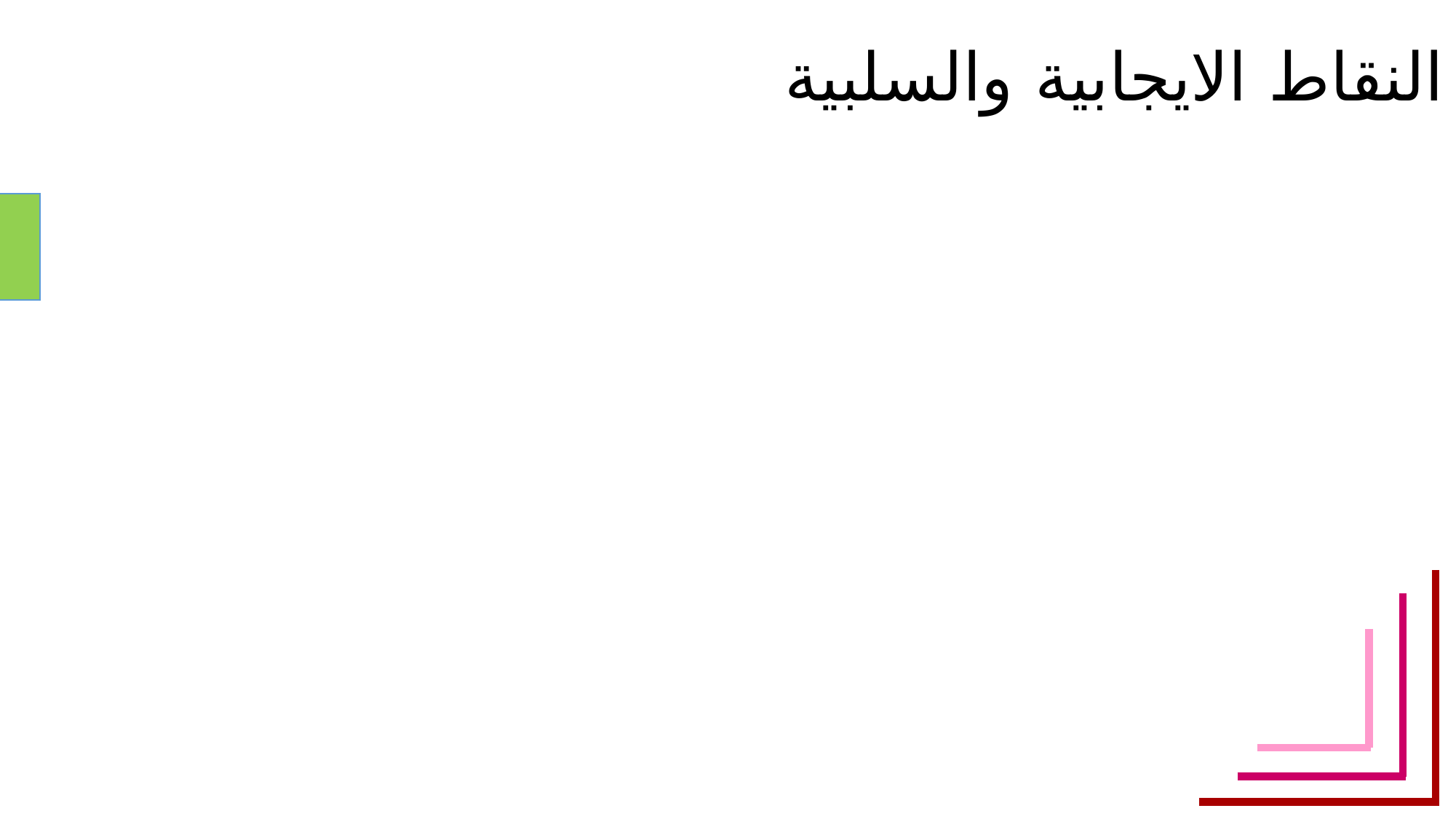

# النقاط الايجابية والسلبية

W
S
C
O